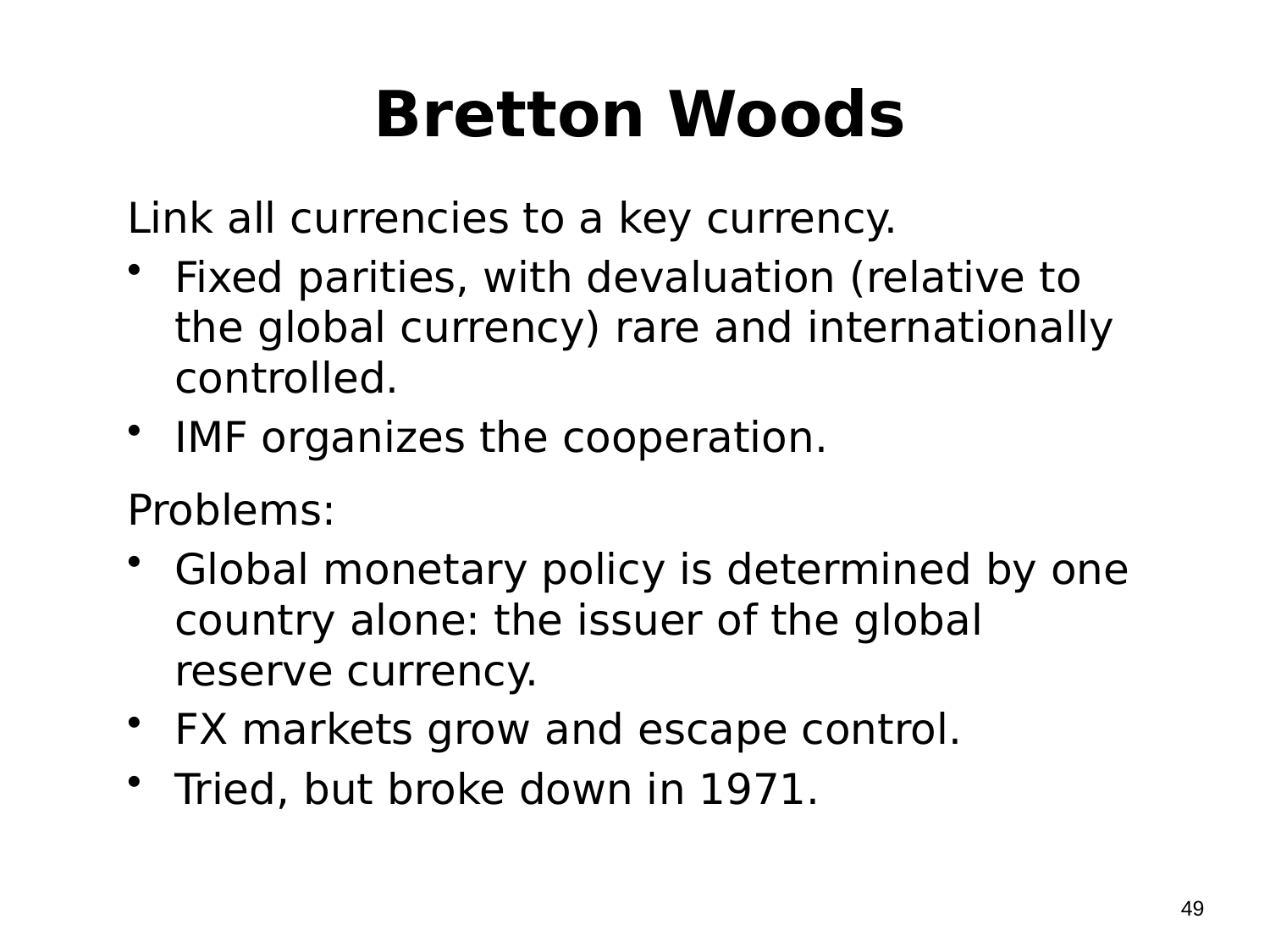

# Bretton Woods
Link all currencies to a key currency.
Fixed parities, with devaluation (relative to the global currency) rare and internationally controlled.
IMF organizes the cooperation.
Problems:
Global monetary policy is determined by one country alone: the issuer of the global reserve currency.
FX markets grow and escape control.
Tried, but broke down in 1971.